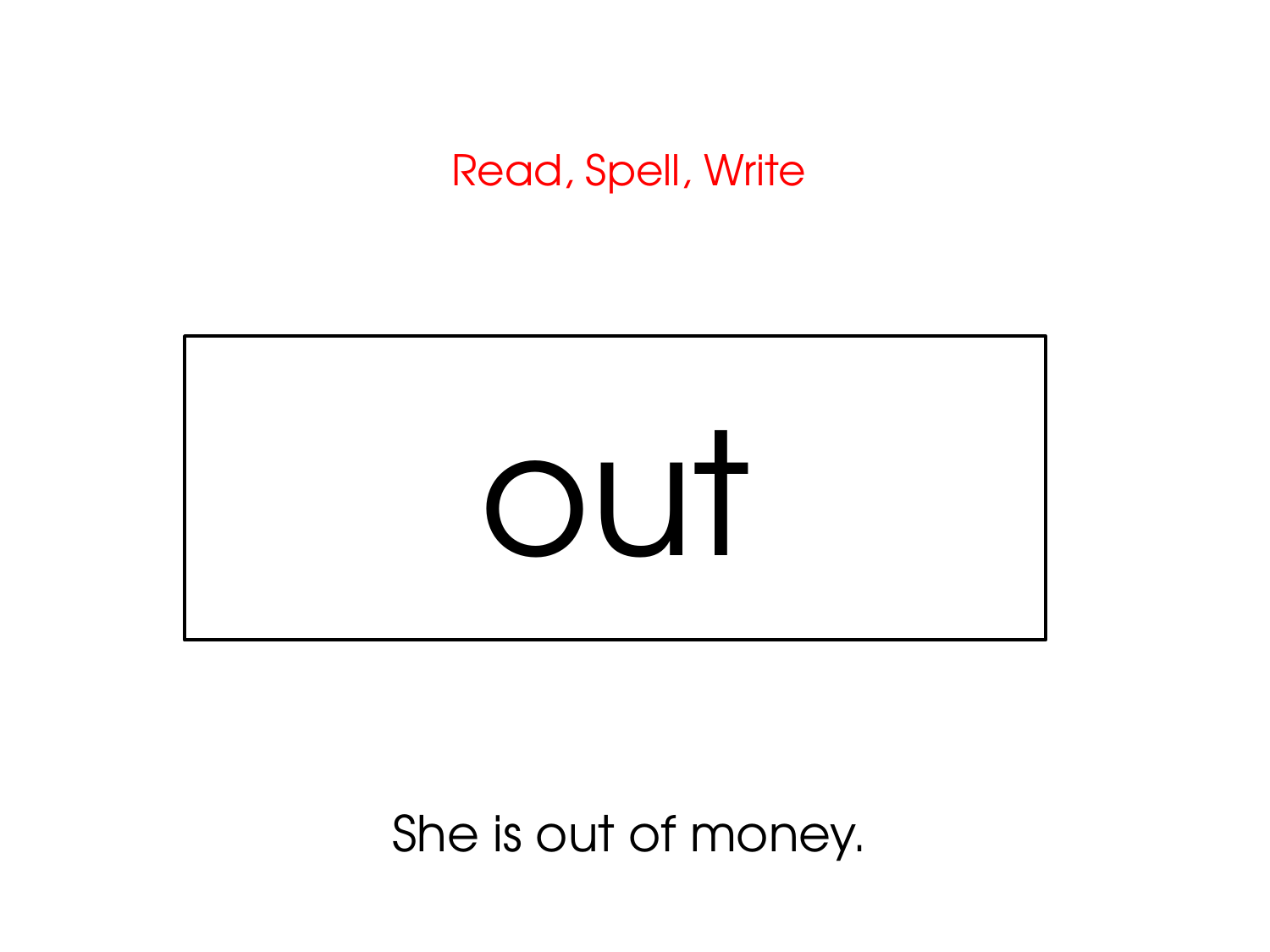

Read, Spell, Write
out
She is out of money.